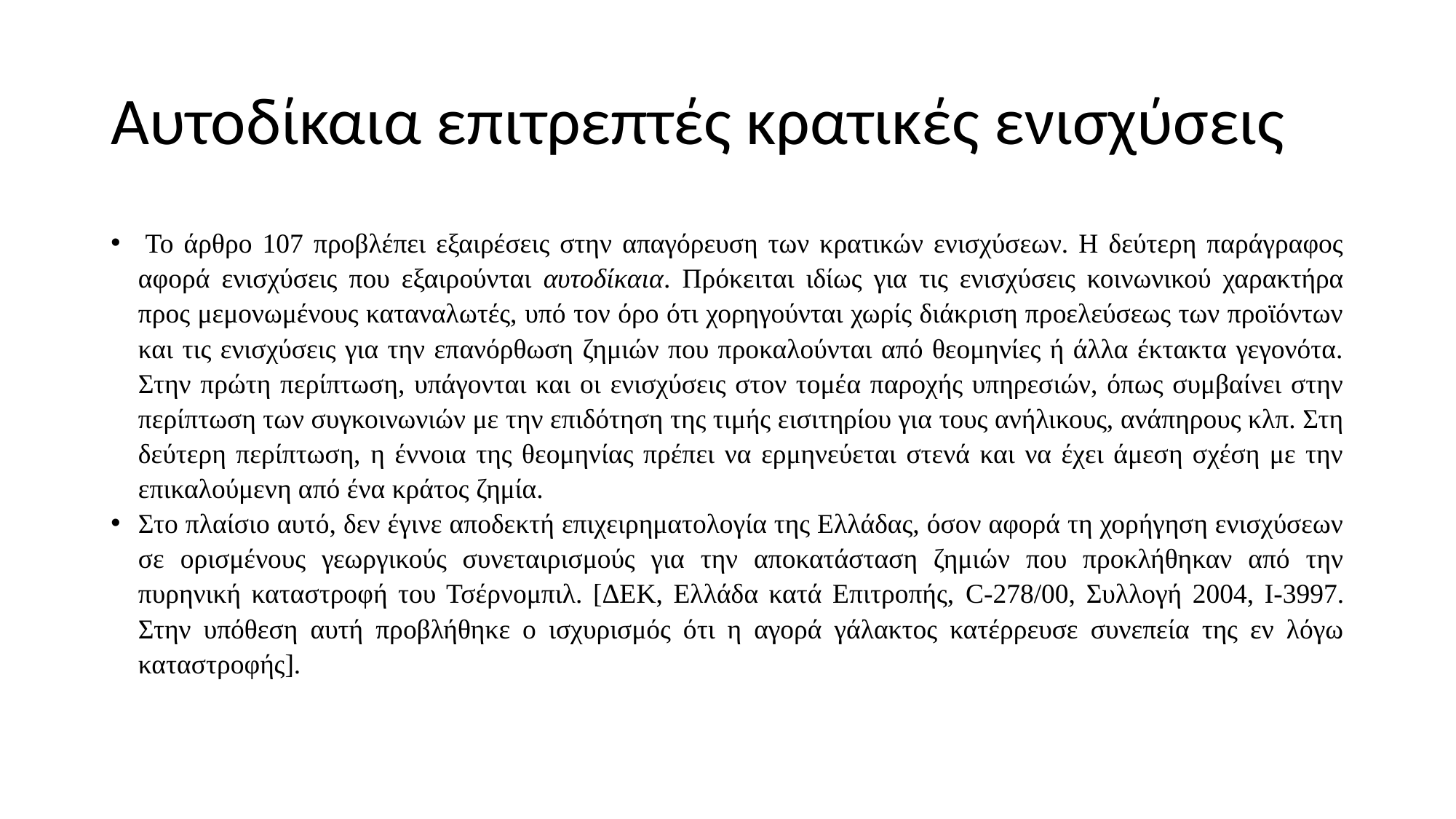

# Αυτοδίκαια επιτρεπτές κρατικές ενισχύσεις
 Το άρθρο 107 προβλέπει εξαιρέσεις στην απαγόρευση των κρατικών ενισχύσεων. Η δεύτερη παράγραφος αφορά ενισχύσεις που εξαιρούνται αυτοδίκαια. Πρόκειται ιδίως για τις ενισχύσεις κοινωνικού χαρακτήρα προς μεμονωμένους καταναλωτές, υπό τον όρο ότι χορηγούνται χωρίς διάκριση προελεύσεως των προϊόντων και τις ενισχύσεις για την επανόρθωση ζημιών που προκαλούνται από θεομηνίες ή άλλα έκτακτα γεγονότα. Στην πρώτη περίπτωση, υπάγονται και οι ενισχύσεις στον τομέα παροχής υπηρεσιών, όπως συμβαίνει στην περίπτωση των συγκοινωνιών με την επιδότηση της τιμής εισιτηρίου για τους ανήλικους, ανάπηρους κλπ. Στη δεύτερη περίπτωση, η έννοια της θεομηνίας πρέπει να ερμηνεύεται στενά και να έχει άμεση σχέση με την επικαλούμενη από ένα κράτος ζημία.
Στο πλαίσιο αυτό, δεν έγινε αποδεκτή επιχειρηματολογία της Ελλάδας, όσον αφορά τη χορήγηση ενισχύσεων σε ορισμένους γεωργικούς συνεταιρισμούς για την αποκατάσταση ζημιών που προκλήθηκαν από την πυρηνική καταστροφή του Τσέρνομπιλ. [ΔΕΚ, Ελλάδα κατά Επιτροπής, C-278/00, Συλλογή 2004, Ι-3997. Στην υπόθεση αυτή προβλήθηκε ο ισχυρισμός ότι η αγορά γάλακτος κατέρρευσε συνεπεία της εν λόγω καταστροφής].